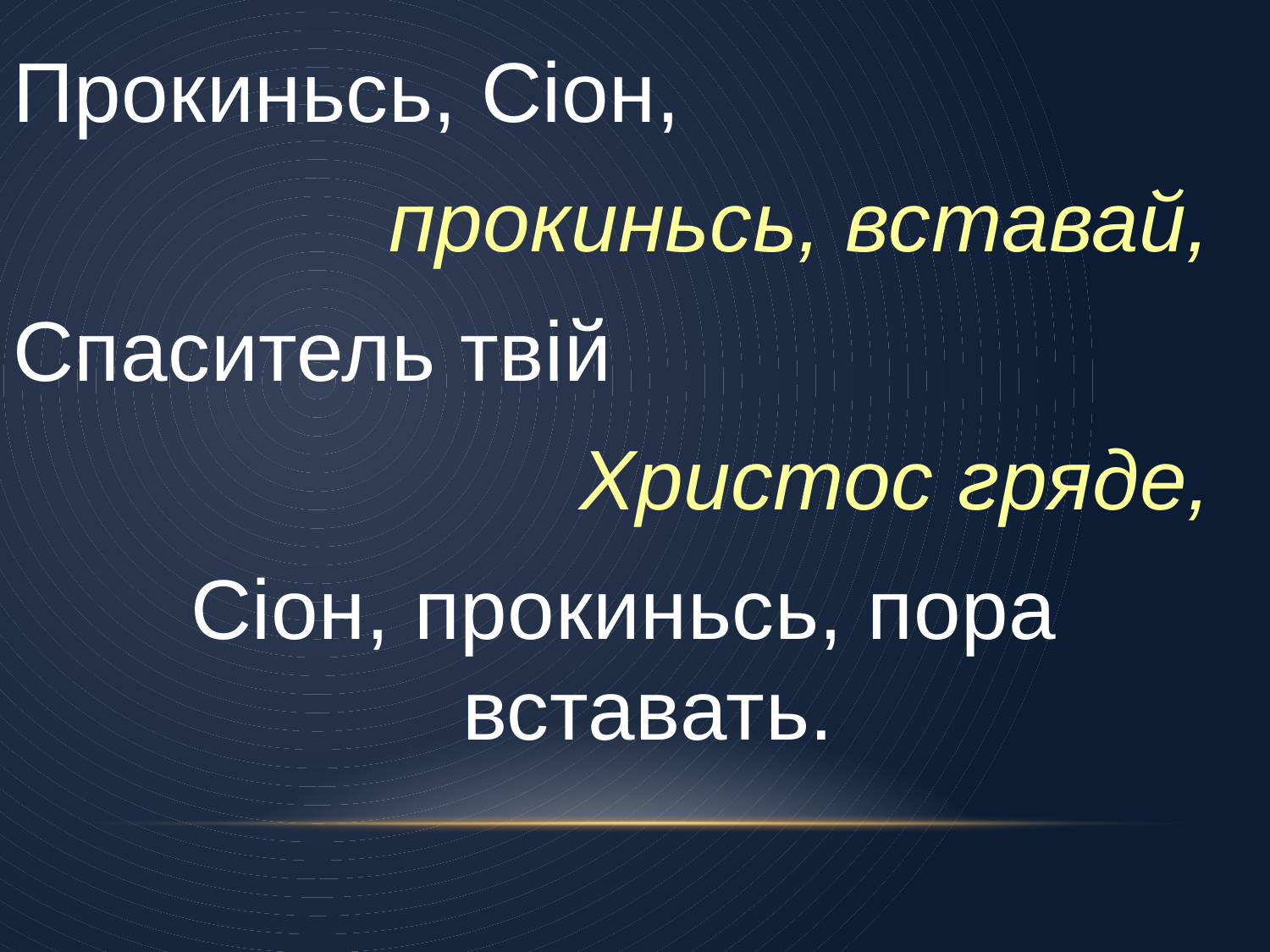

Прокиньсь, Сіон,
прокиньсь, вставай,
Спаситель твій
Христос гряде,
Сіон, прокиньсь, пора вставать.